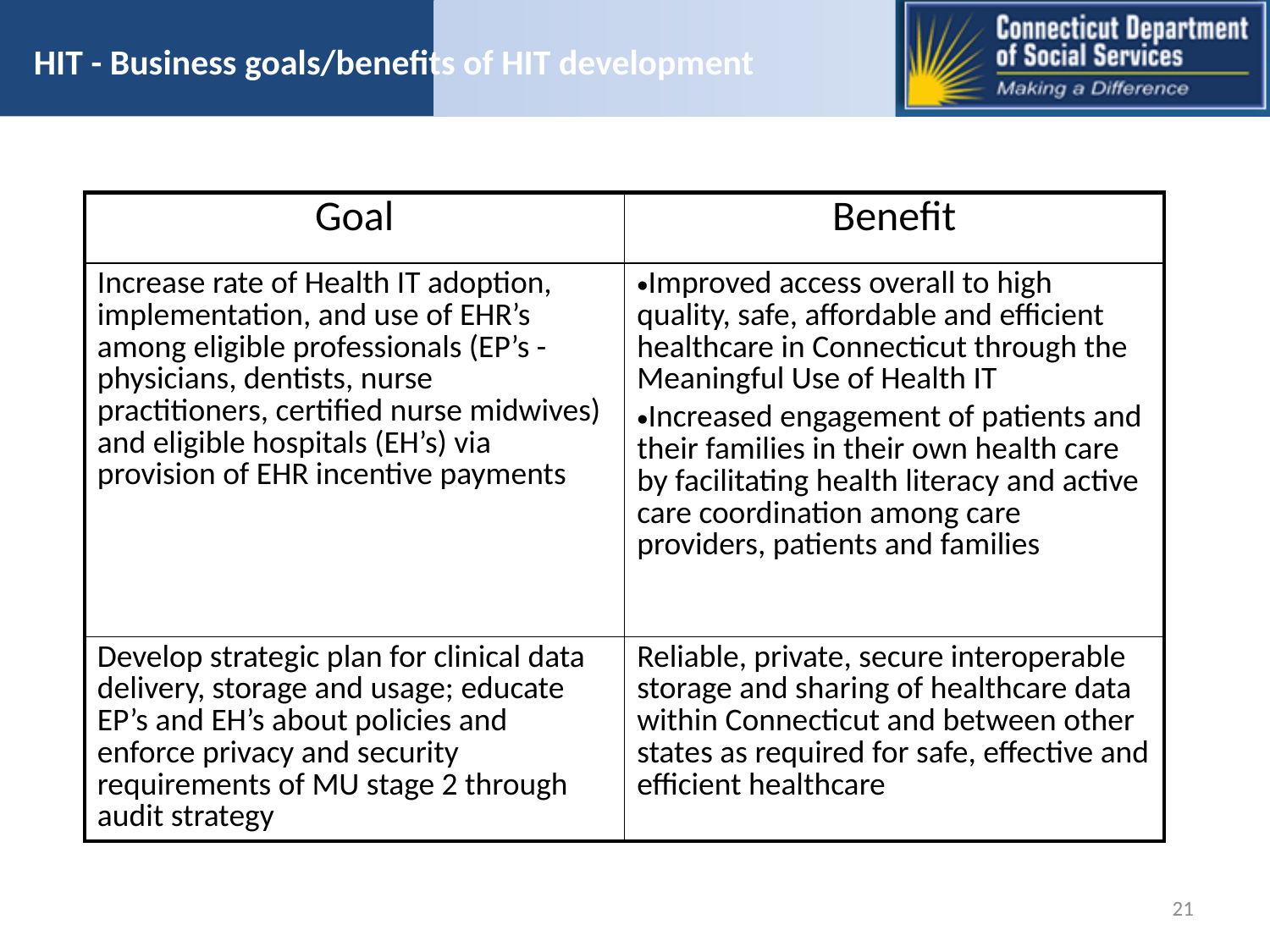

# HIT - Business goals/benefits of HIT development
| Goal | Benefit |
| --- | --- |
| Increase rate of Health IT adoption, implementation, and use of EHR’s among eligible professionals (EP’s - physicians, dentists, nurse practitioners, certified nurse midwives) and eligible hospitals (EH’s) via provision of EHR incentive payments | Improved access overall to high quality, safe, affordable and efficient healthcare in Connecticut through the Meaningful Use of Health IT Increased engagement of patients and their families in their own health care by facilitating health literacy and active care coordination among care providers, patients and families |
| Develop strategic plan for clinical data delivery, storage and usage; educate EP’s and EH’s about policies and enforce privacy and security requirements of MU stage 2 through audit strategy | Reliable, private, secure interoperable storage and sharing of healthcare data within Connecticut and between other states as required for safe, effective and efficient healthcare |
21